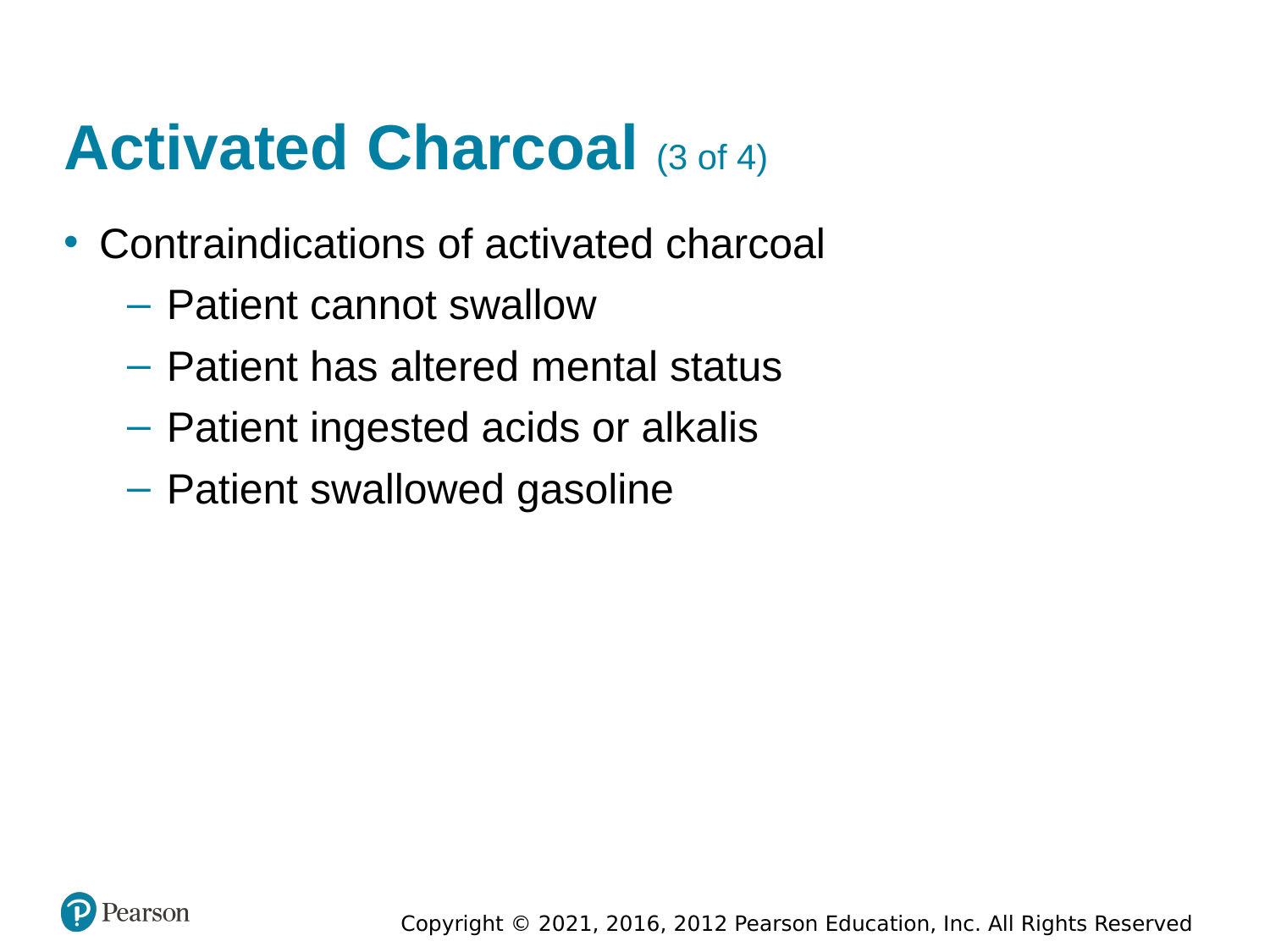

# Activated Charcoal (3 of 4)
Contraindications of activated charcoal
Patient cannot swallow
Patient has altered mental status
Patient ingested acids or alkalis
Patient swallowed gasoline